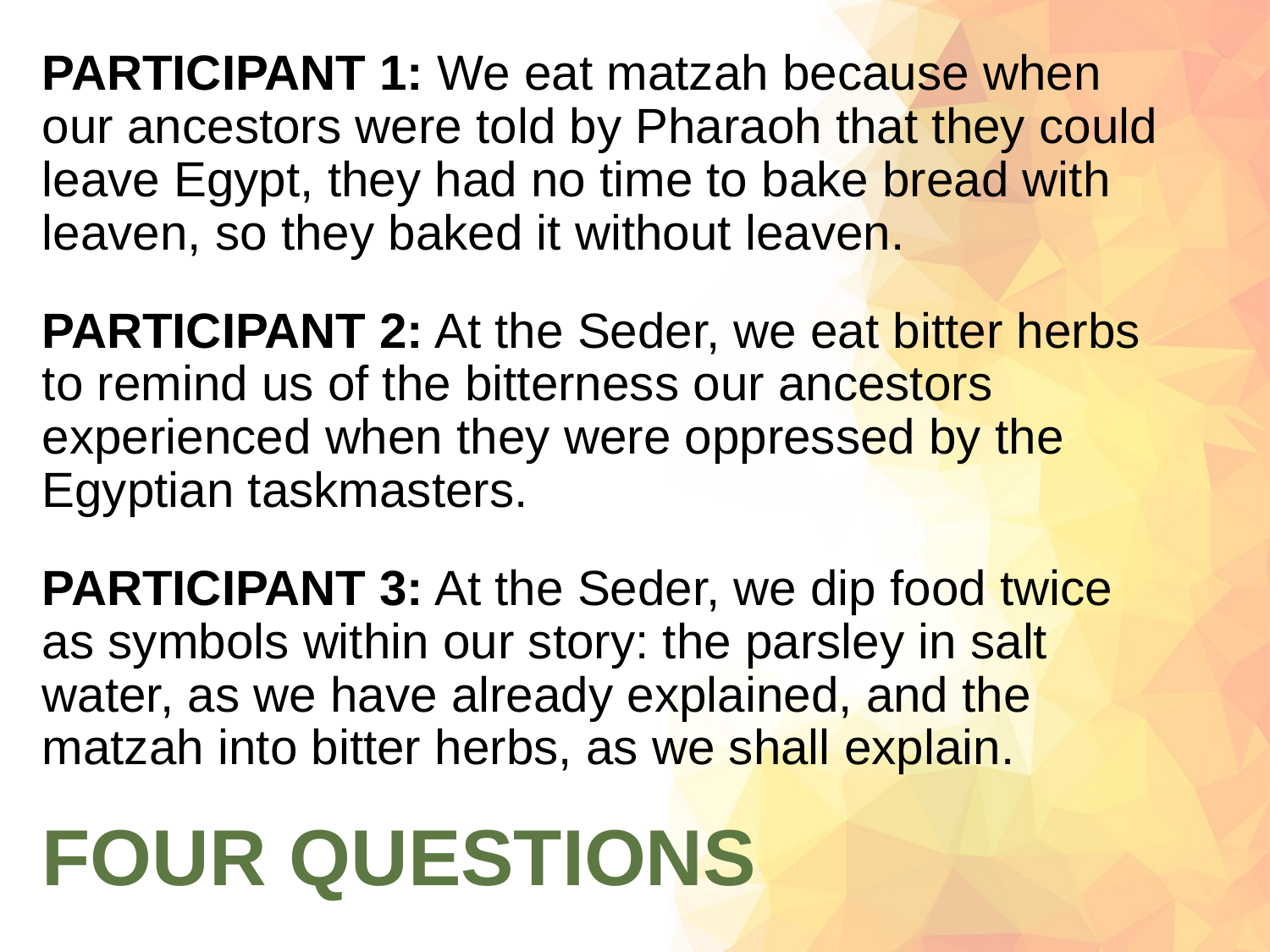

PARTICIPANT 1: We eat matzah because when our ancestors were told by Pharaoh that they could leave Egypt, they had no time to bake bread with leaven, so they baked it without leaven.

PARTICIPANT 2: At the Seder, we eat bitter herbs to remind us of the bitterness our ancestors experienced when they were oppressed by the Egyptian taskmasters.

PARTICIPANT 3: At the Seder, we dip food twice as symbols within our story: the parsley in salt water, as we have already explained, and the matzah into bitter herbs, as we shall explain.

# FOUR QUESTIONS